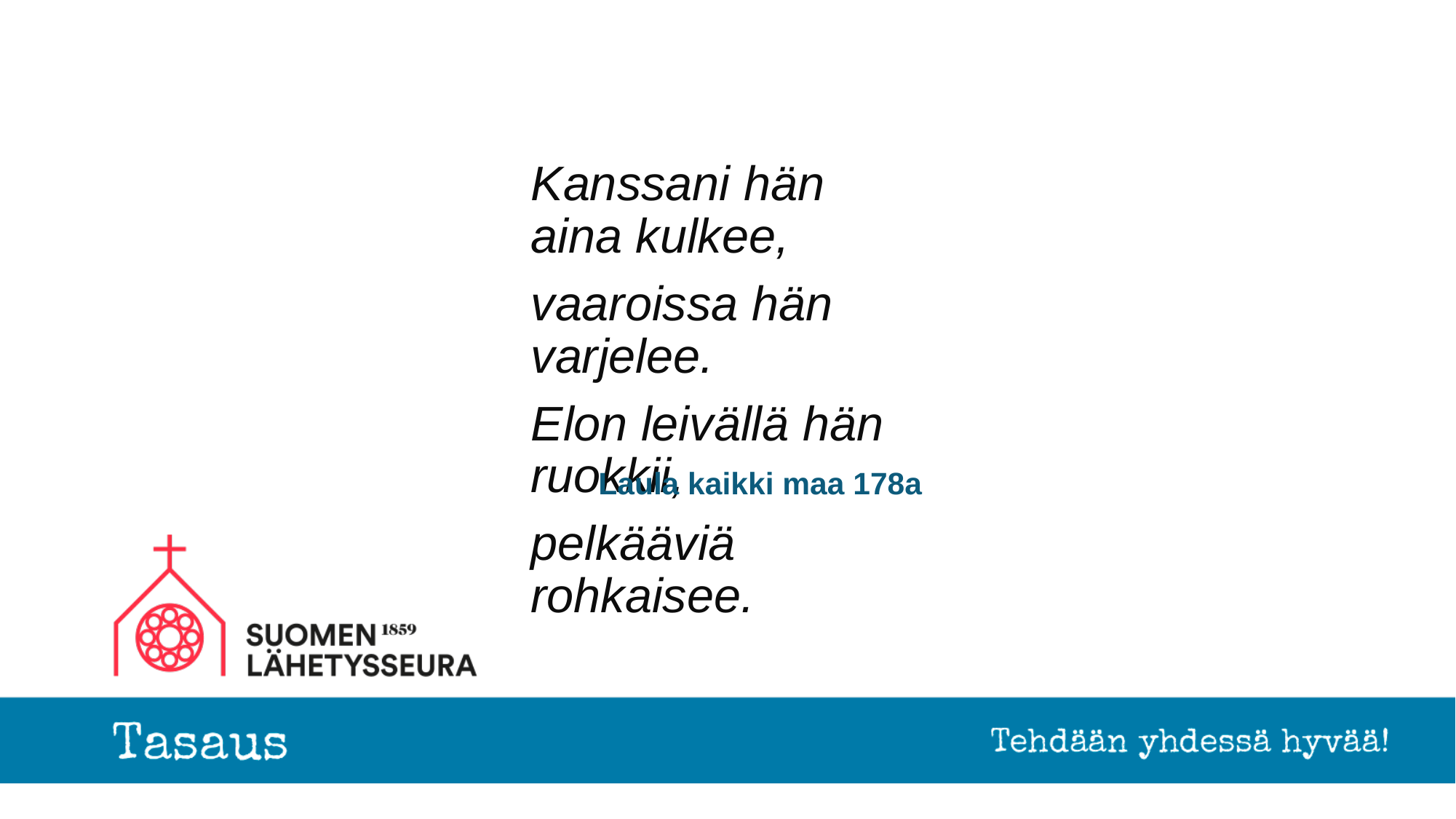

Kanssani hän aina kulkee,
vaaroissa hän varjelee.
Elon leivällä hän ruokkii,
pelkääviä rohkaisee.
# Laula kaikki maa 178a